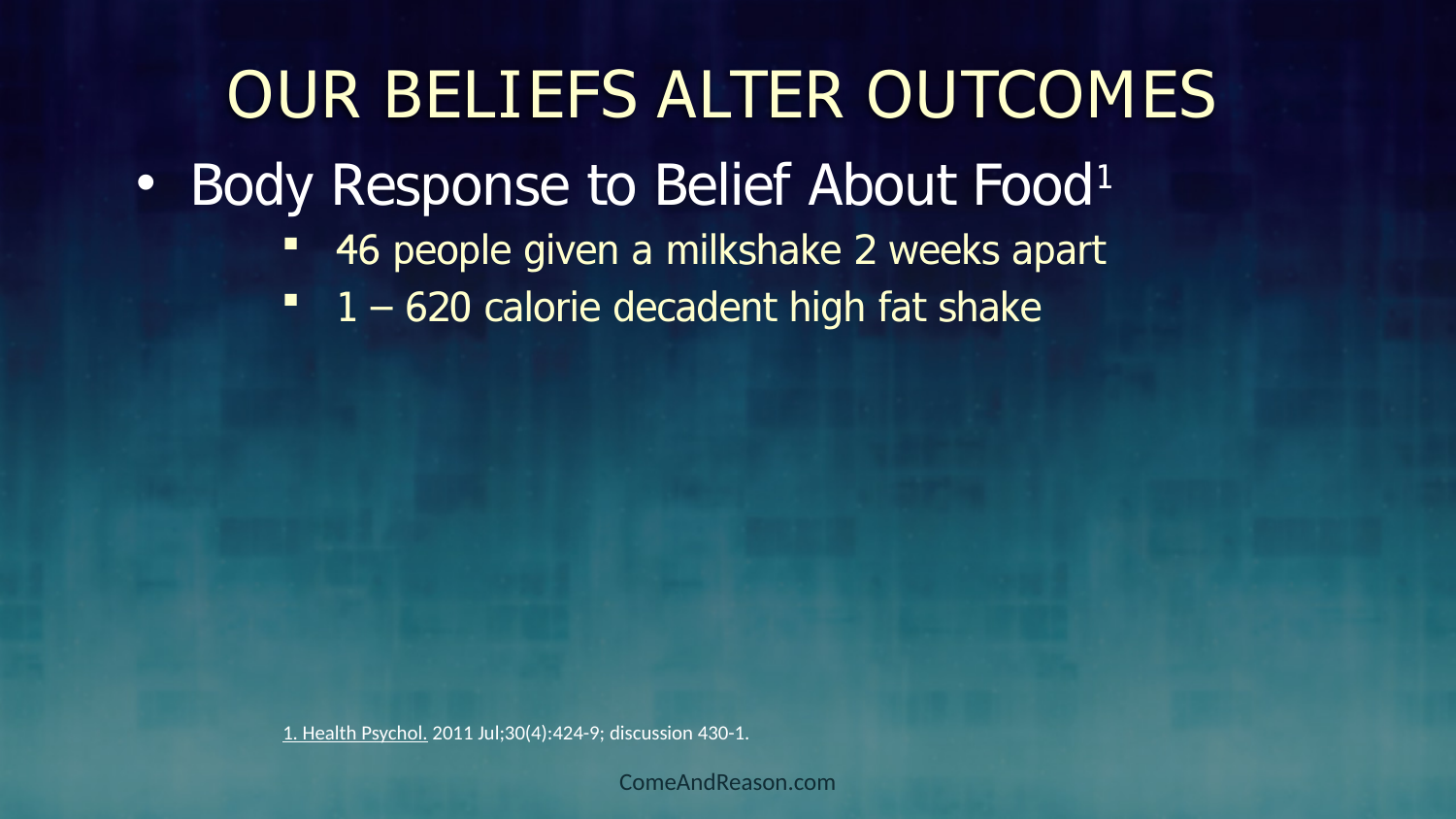

Our Beliefs Alter Outcomes
Body Response to Belief About Food1
46 people given a milkshake 2 weeks apart
1 – 620 calorie decadent high fat shake

1. Health Psychol. 2011 Jul;30(4):424-9; discussion 430-1.

ComeAndReason.com